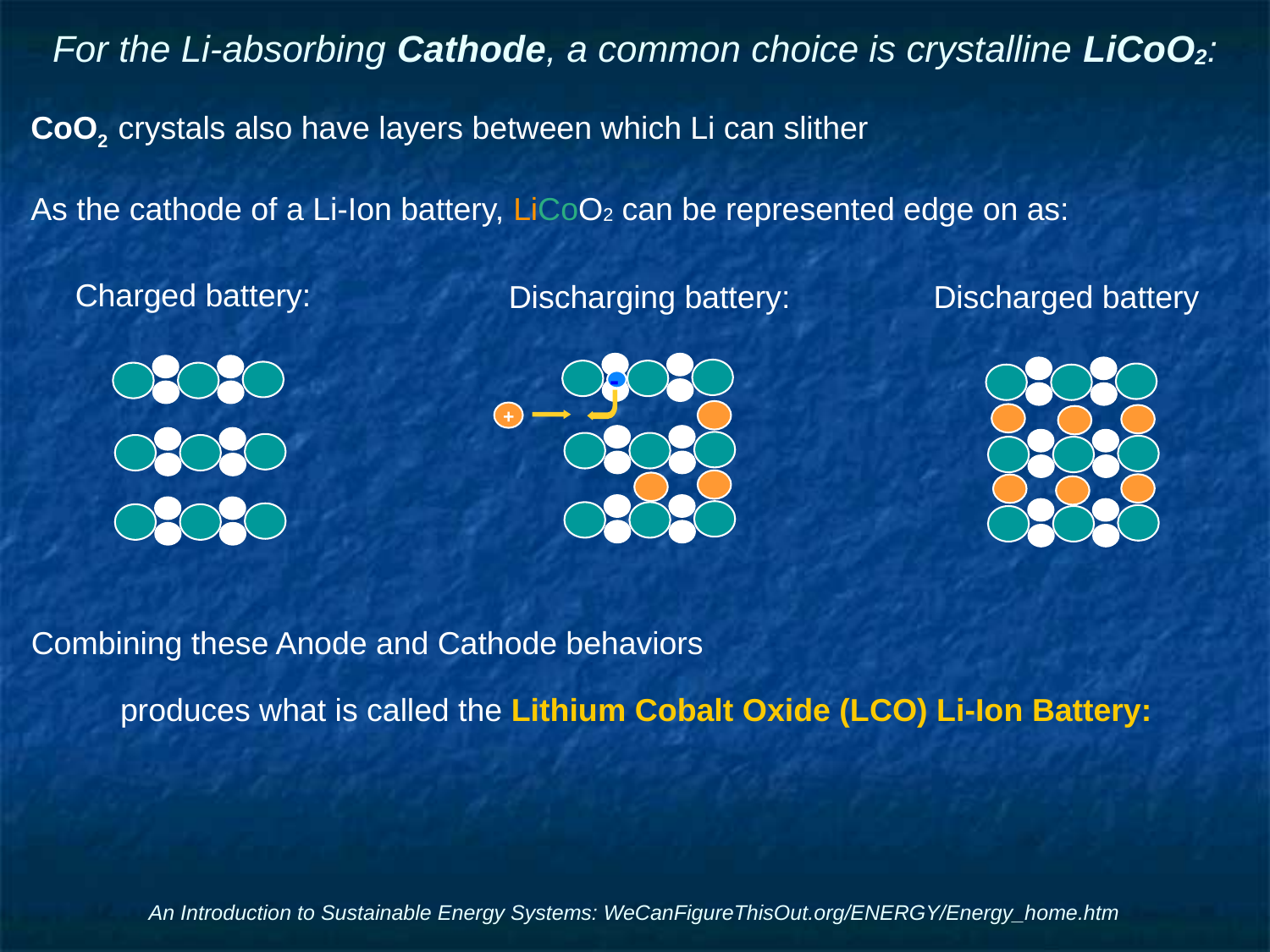

# For the Li-absorbing Cathode, a common choice is crystalline LiCoO2:
CoO2  crystals also have layers between which Li can slither

As the cathode of a Li-Ion battery, LiCoO2 can be represented edge on as:
Charged battery:
Discharging battery:
Discharged battery

-

+

Combining these Anode and Cathode behaviors

produces what is called the Lithium Cobalt Oxide (LCO) Li-Ion Battery:
An Introduction to Sustainable Energy Systems: WeCanFigureThisOut.org/ENERGY/Energy_home.htm